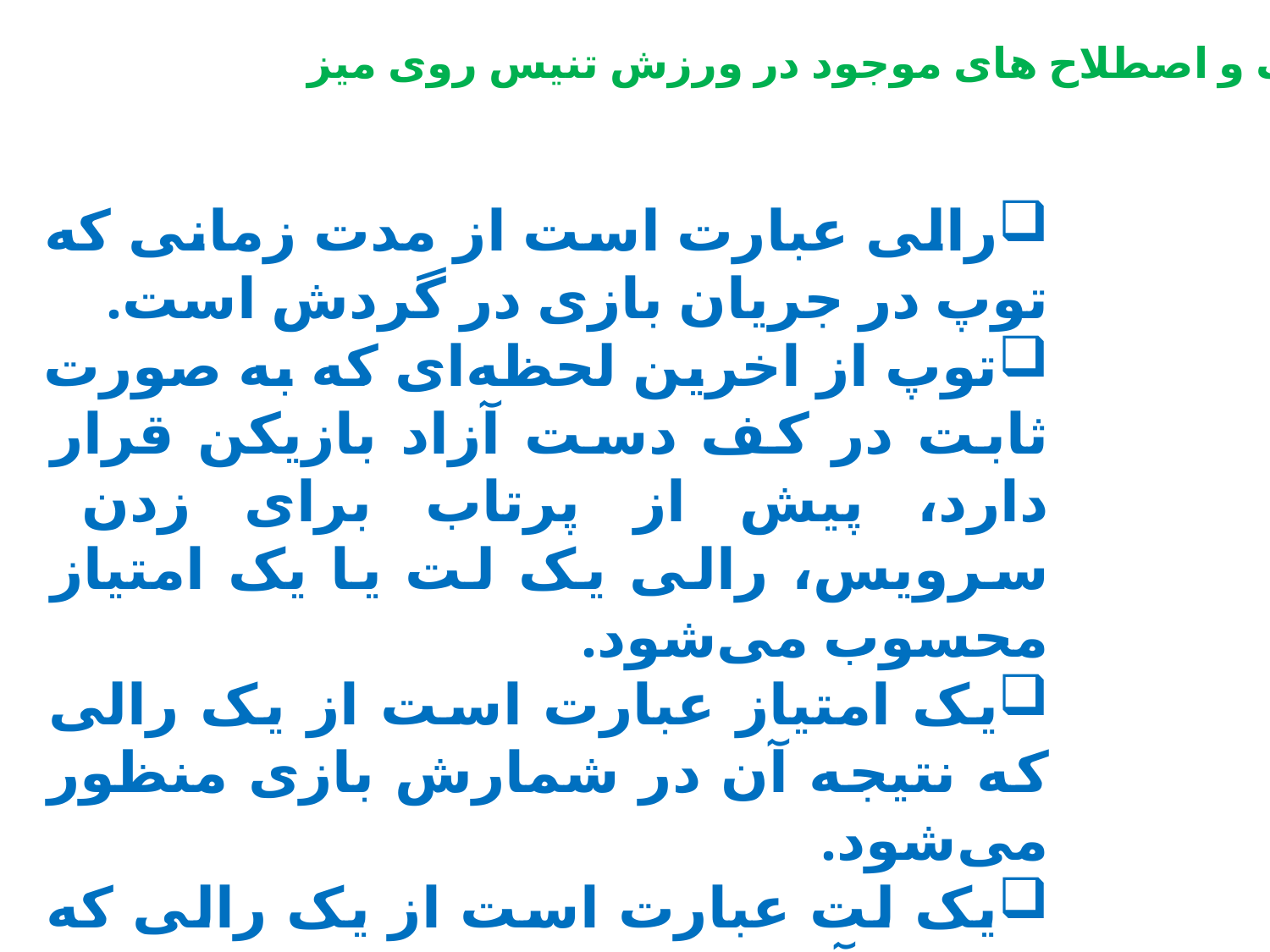

تعاریف و اصطلاح های موجود در ورزش تنیس روی میز
رالی عبارت است از مدت زمانی که توپ در جریان بازی در گردش است.
توپ از اخرین لحظه‌ای که به صورت ثابت در کف دست آزاد بازیکن قرار دارد، پیش از پرتاب برای زدن سرویس، رالی یک لت یا یک امتیاز محسوب می‌شود.
یک امتیاز عبارت است از یک رالی که نتیجه آن در شمارش بازی منظور می‌شود.
یک لت عبارت است از یک رالی که نتیجهٔ آن در شمارش بازی منظور نمی‌شود.